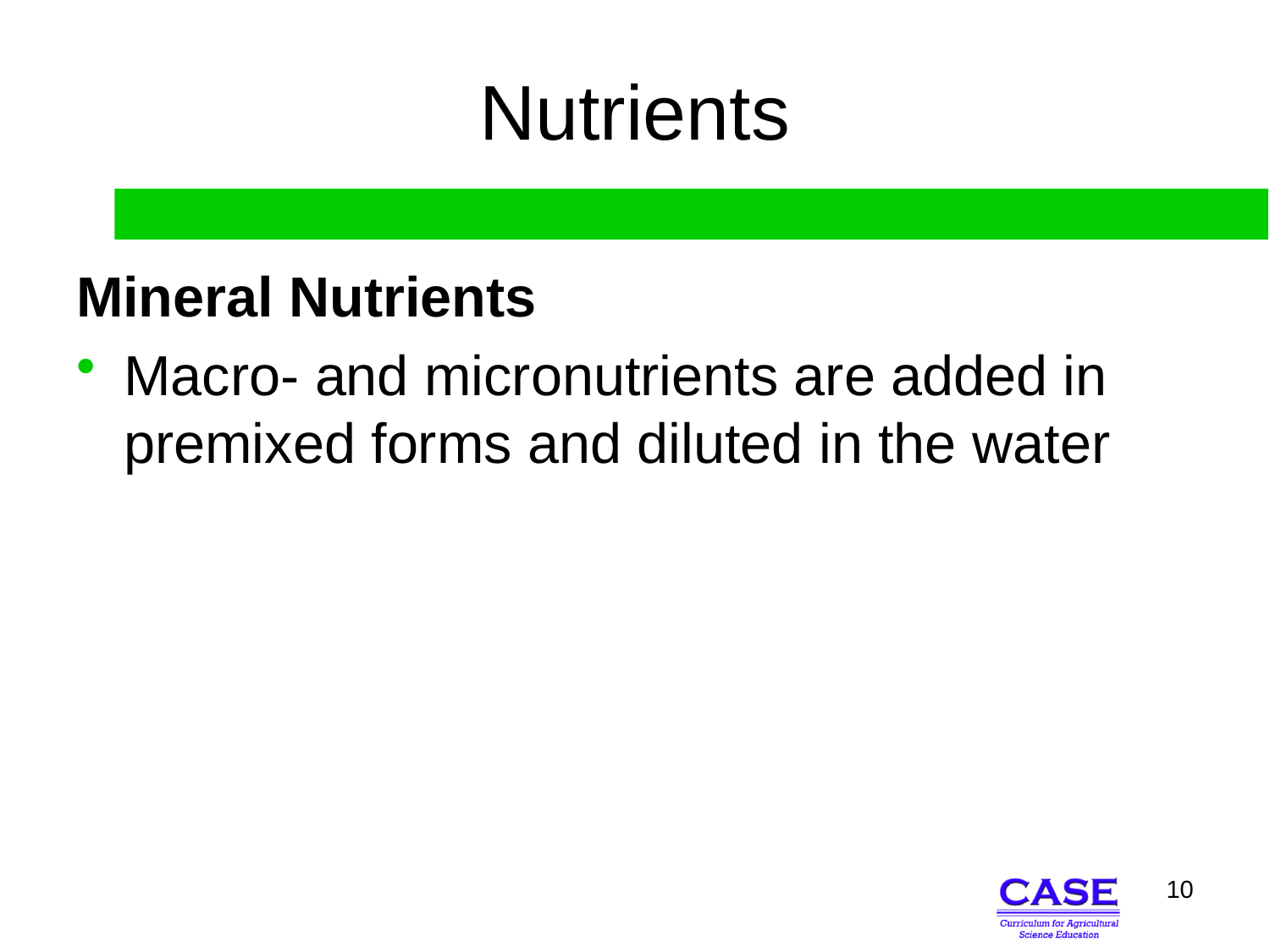

# Nutrients
Mineral Nutrients
Macro- and micronutrients are added in premixed forms and diluted in the water
10